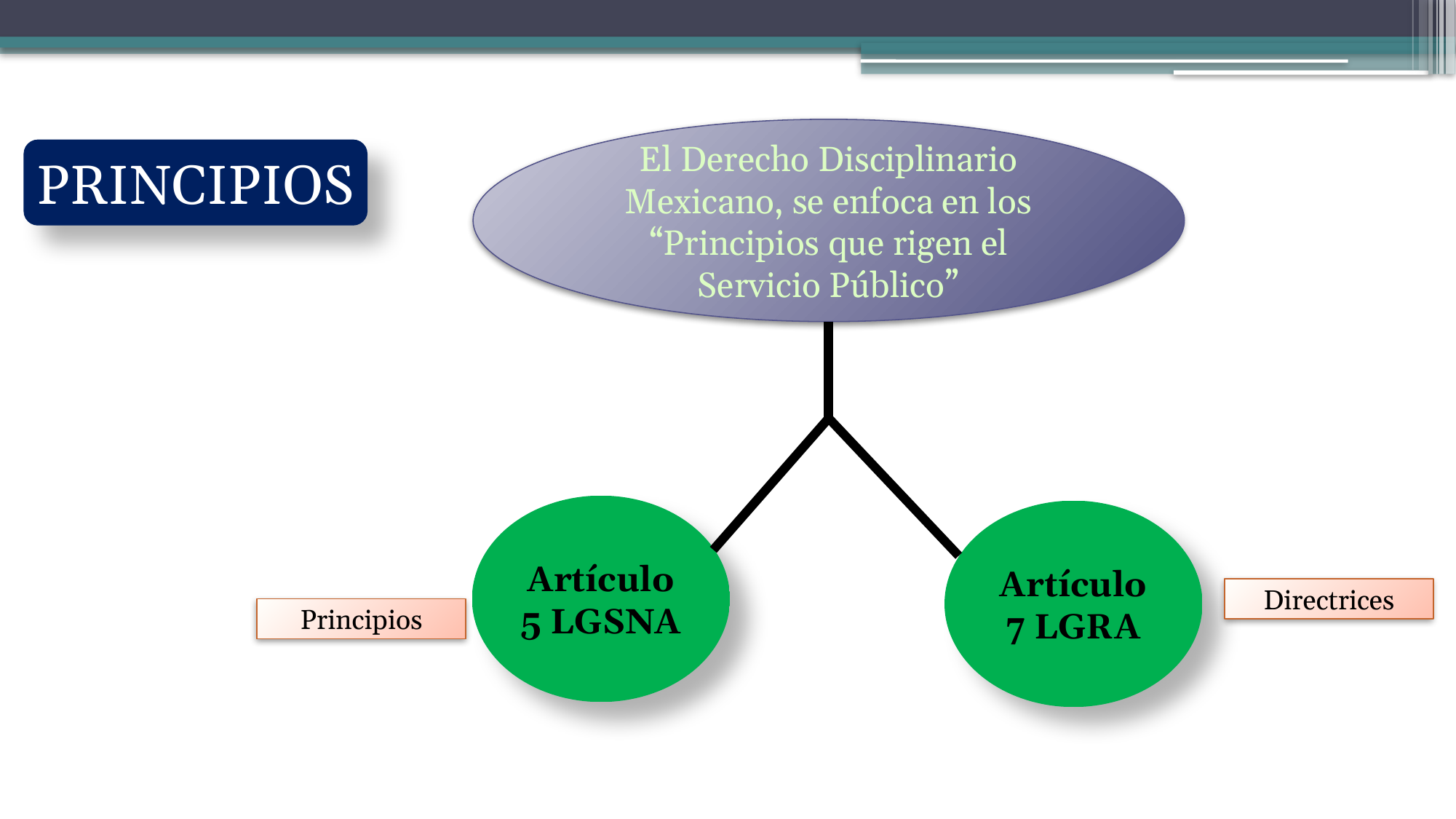

El Derecho Disciplinario Mexicano, se enfoca en los “Principios que rigen el Servicio Público”
PRINCIPIOS
Artículo 5 LGSNA
Artículo 7 LGRA
Directrices
Principios